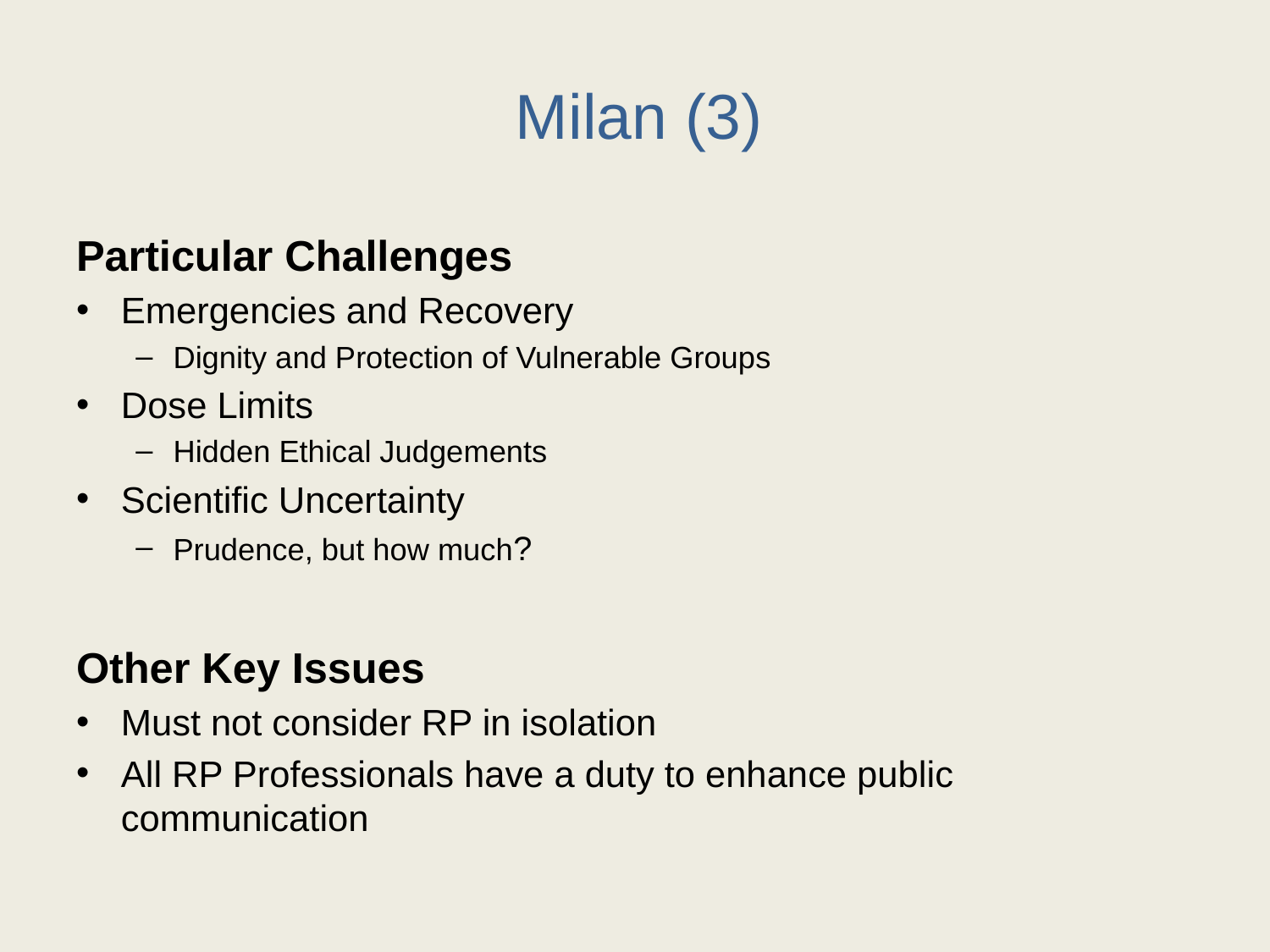

# Milan (3)
Particular Challenges
Emergencies and Recovery
Dignity and Protection of Vulnerable Groups
Dose Limits
Hidden Ethical Judgements
Scientific Uncertainty
Prudence, but how much?

Other Key Issues
Must not consider RP in isolation
All RP Professionals have a duty to enhance public communication